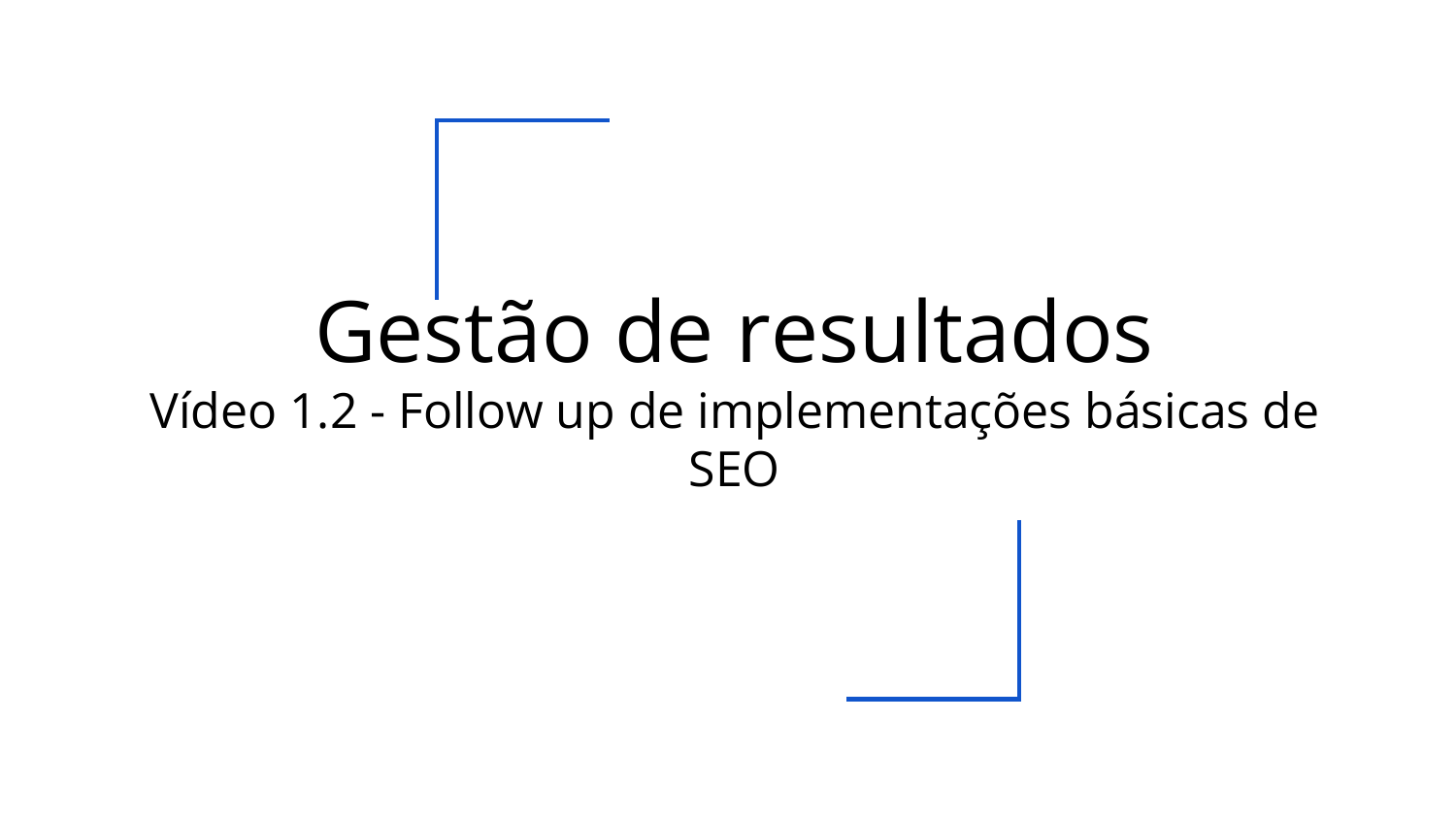

# Gestão de resultados
Vídeo 1.2 - Follow up de implementações básicas de SEO